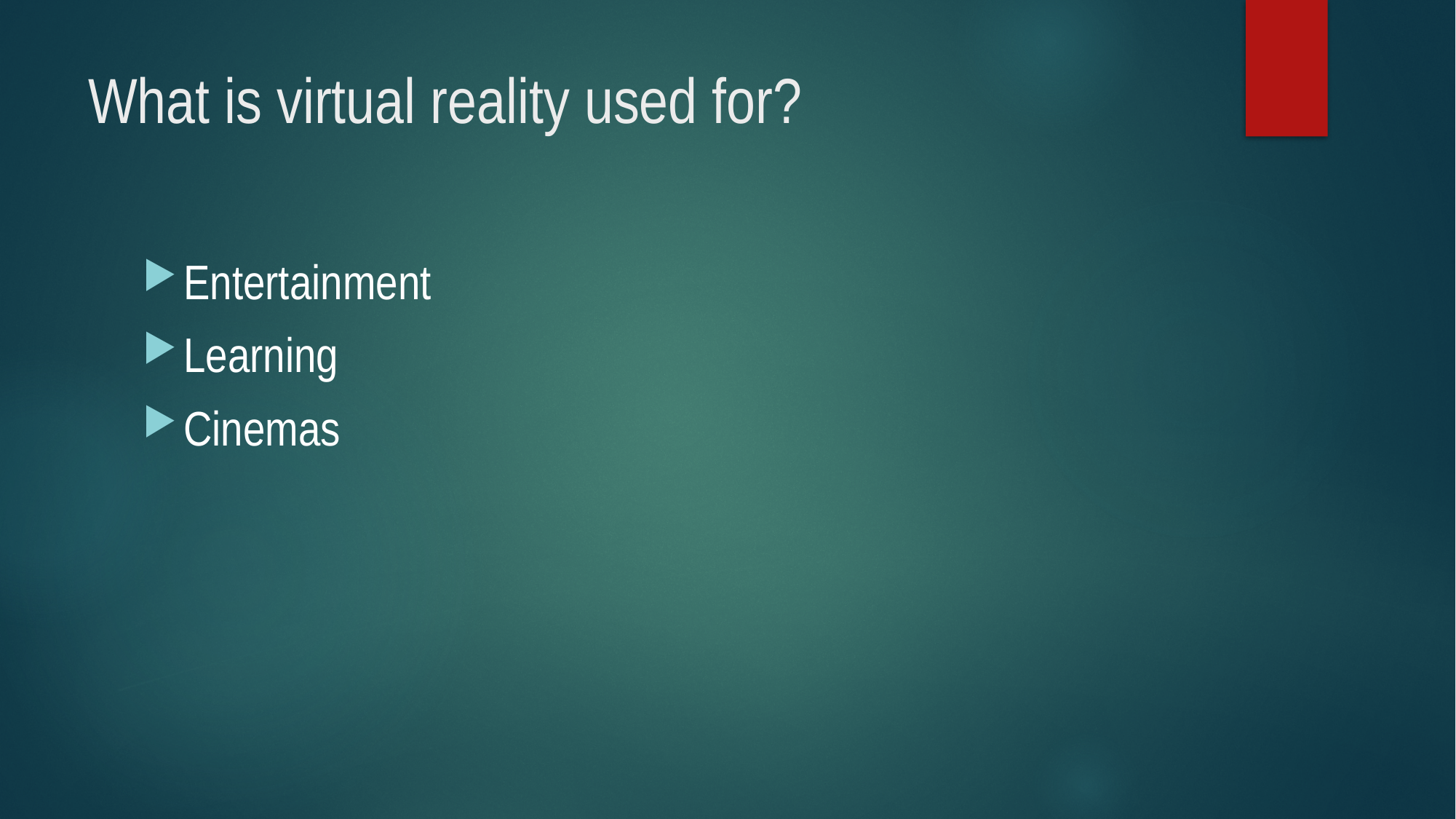

# What is virtual reality used for?
Entertainment
Learning
Cinemas